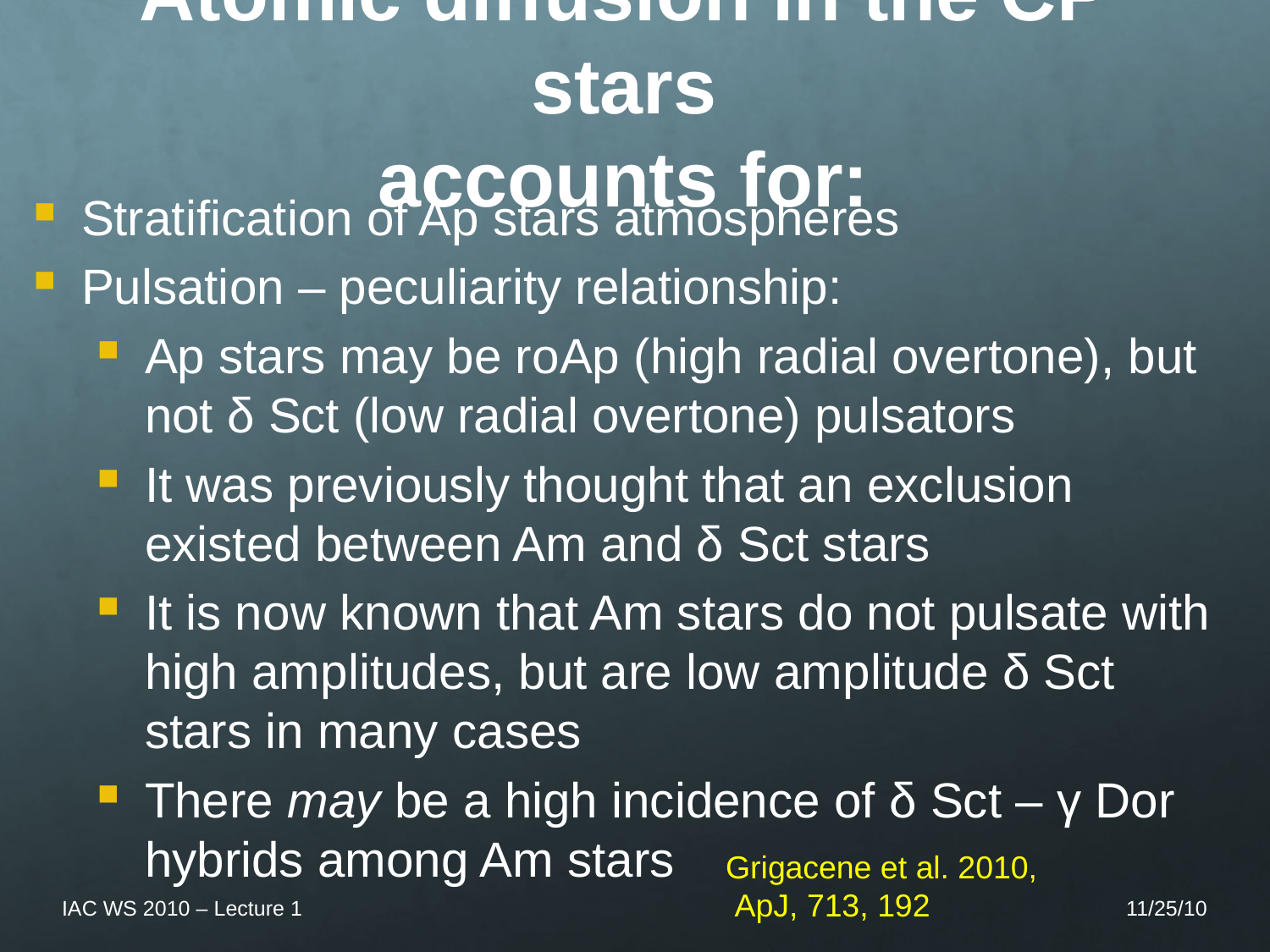

# Atomic diffusion in the CP stars accounts for:

Stratification of Ap stars atmospheres
Pulsation – peculiarity relationship:
Ap stars may be roAp (high radial overtone), but not δ Sct (low radial overtone) pulsators
It was previously thought that an exclusion existed between Am and δ Sct stars
It is now known that Am stars do not pulsate with high amplitudes, but are low amplitude δ Sct stars in many cases
There may be a high incidence of δ Sct – γ Dor hybrids among Am stars

Grigacene et al. 2010,
 ApJ, 713, 192
IAC WS 2010 – Lecture 1
11/25/10